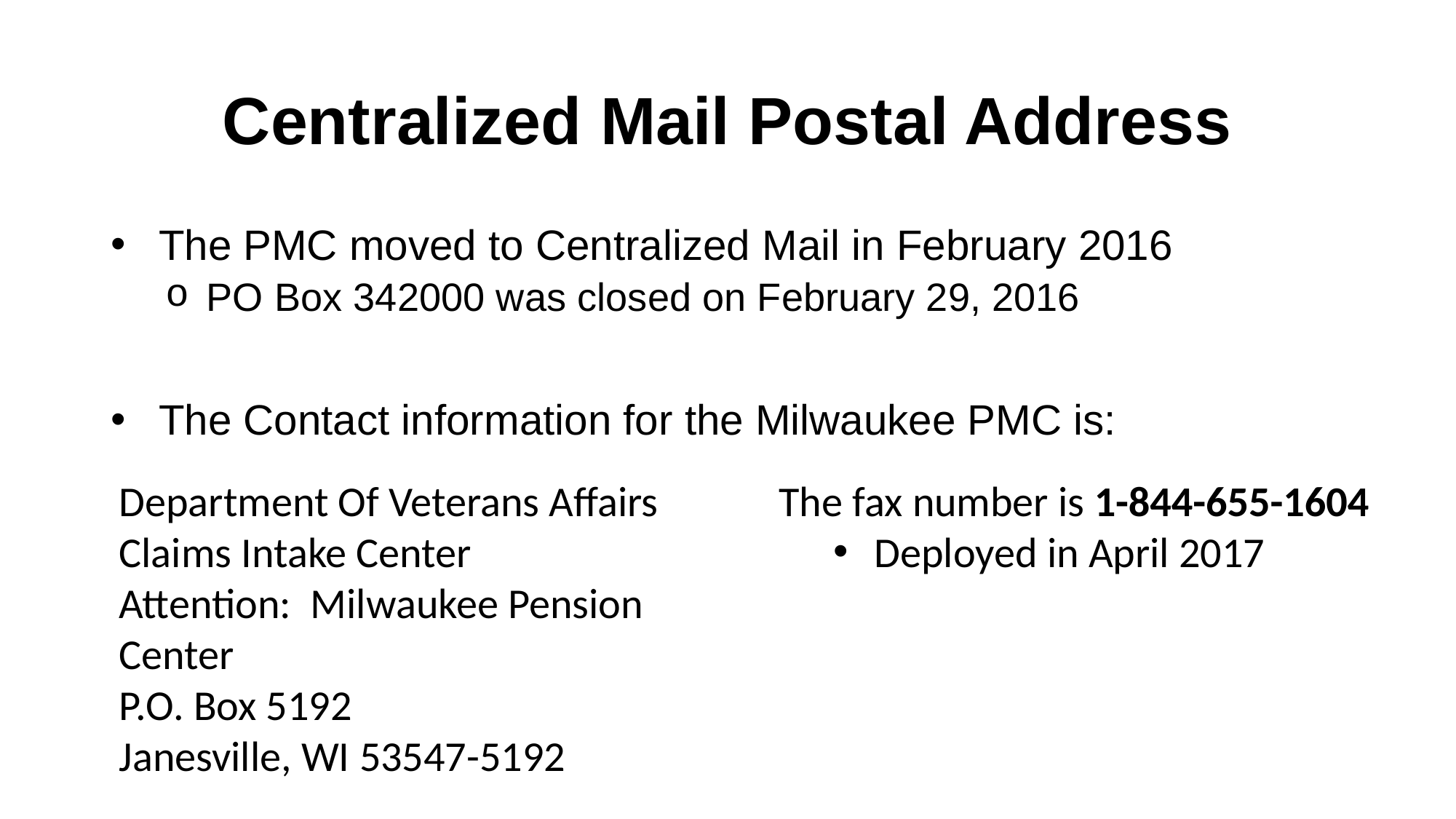

# Centralized Mail Postal Address
The PMC moved to Centralized Mail in February 2016
PO Box 342000 was closed on February 29, 2016

The Contact information for the Milwaukee PMC is:

	Department Of Veterans Affairs
Claims Intake Center
Attention:  Milwaukee Pension Center
P.O. Box 5192
Janesville, WI 53547-5192

The fax number is 1-844-655-1604
Deployed in April 2017